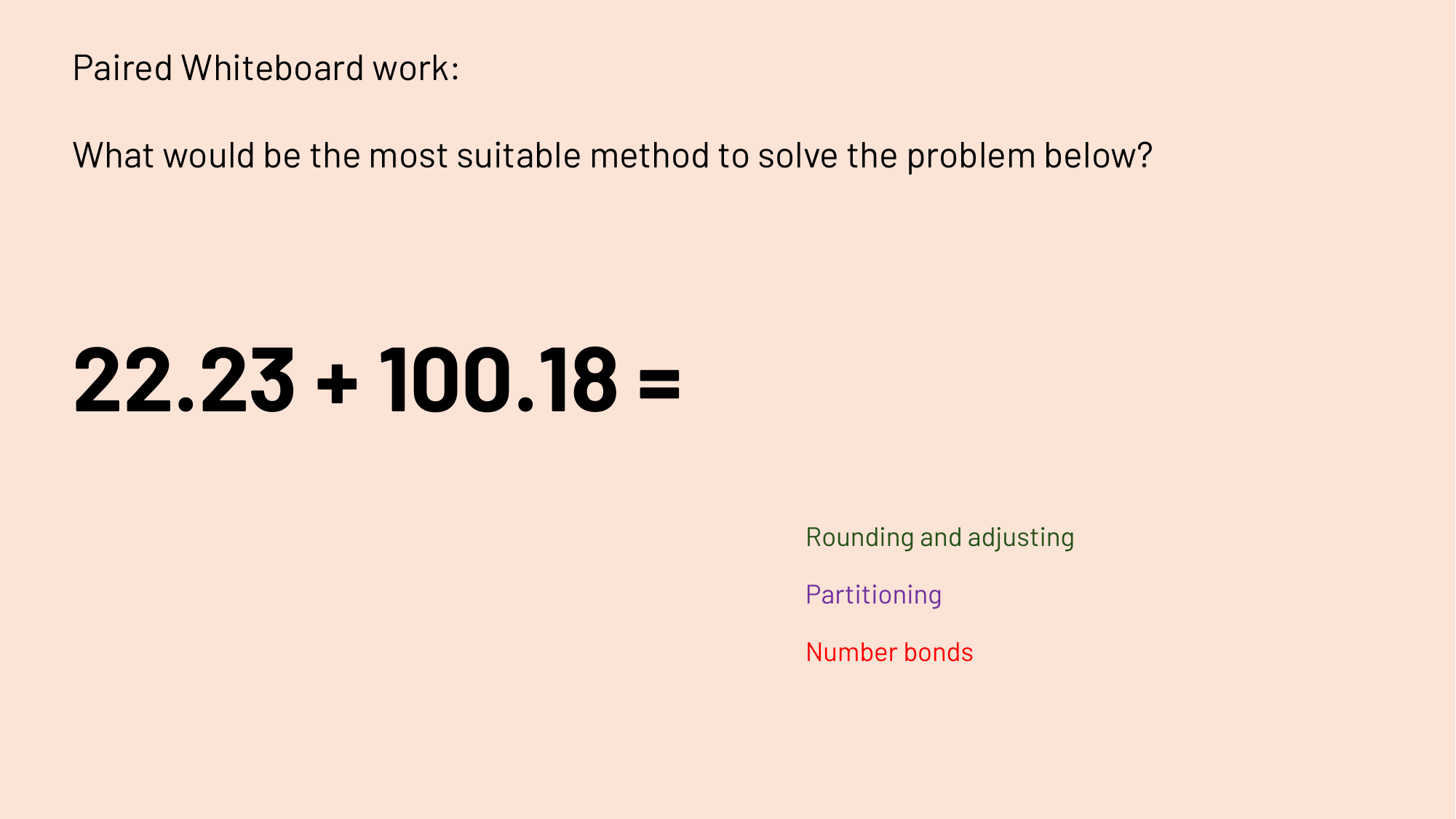

Paired Whiteboard work:

What would be the most suitable method to solve the problem below?

22.23 + 100.18 =
# Rounding and adjusting Partitioning Number bonds